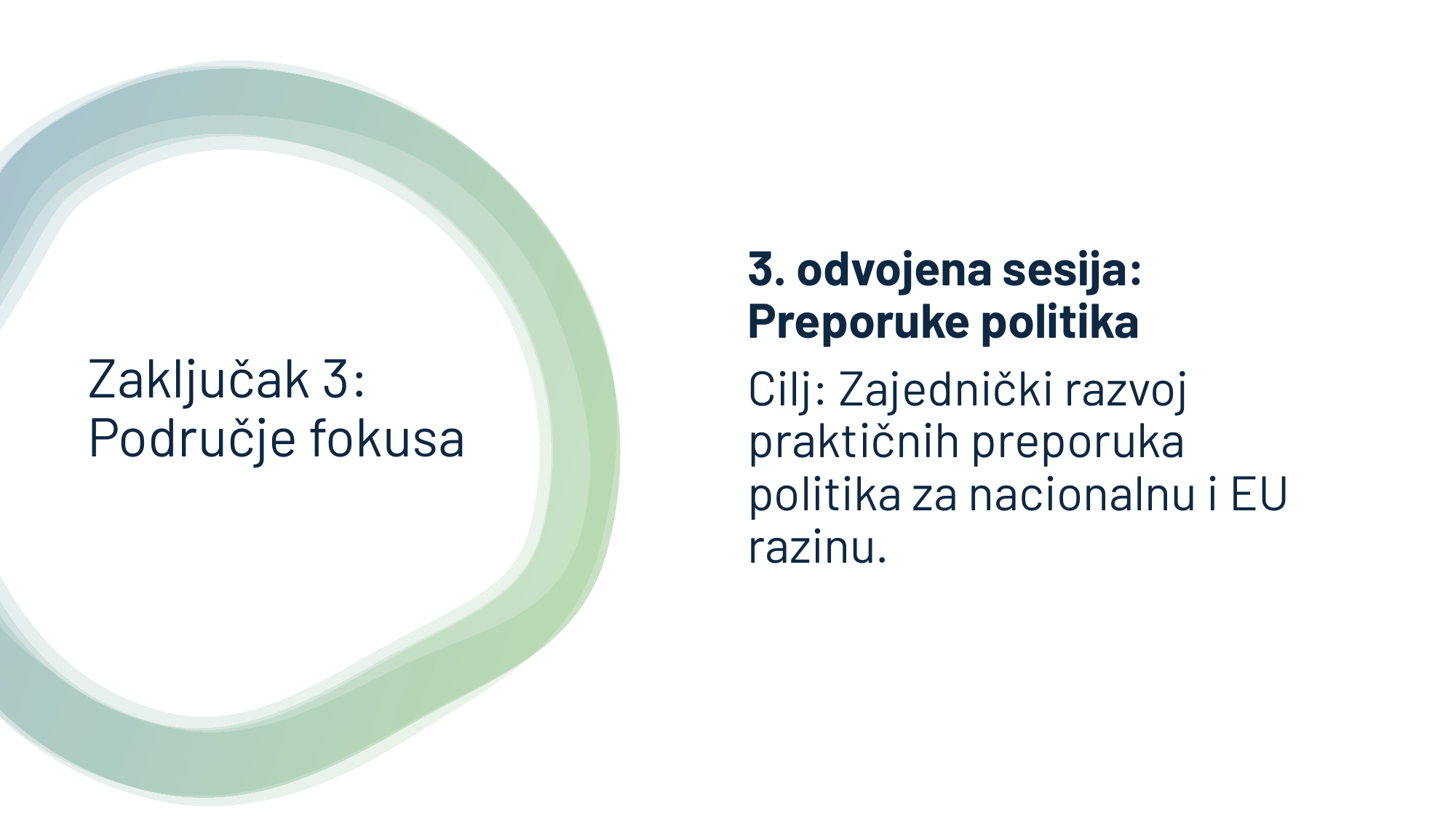

3. odvojena sesija: Preporuke politika
Cilj: Zajednički razvoj praktičnih preporuka politika za nacionalnu i EU razinu.
# Zaključak 3: Područje fokusa